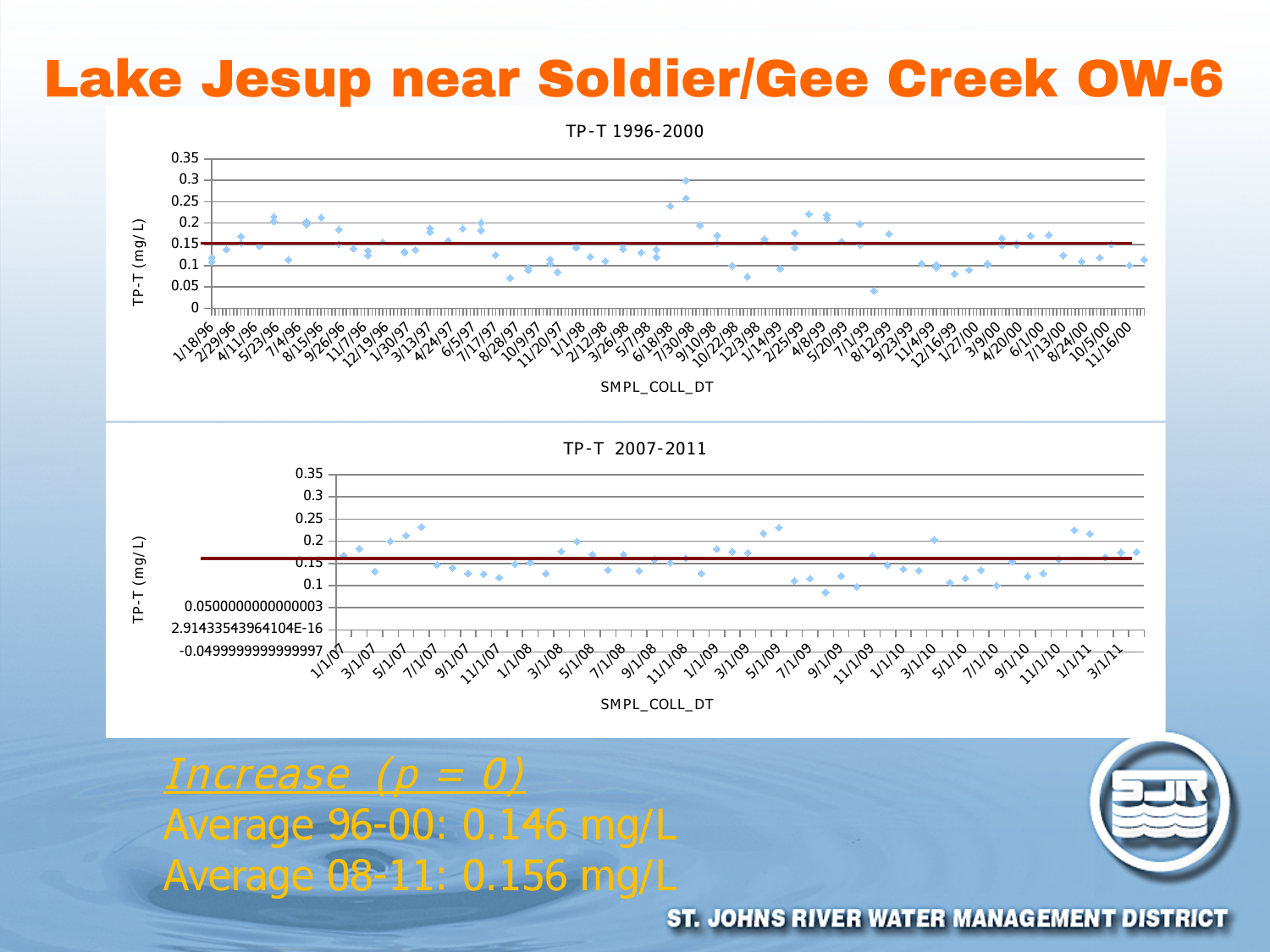

# Lake Jesup near Soldier/Gee Creek OW-6

### Chart: TP-T 1996-2000

| Category |  |
|---|---|
| 35082.375 | 0.10900000000000007 |
| 35082.375694444498 | 0.11899999999999998 |
| 35110.368055555562 | 0.138 |
| 35138.388888888949 | 0.169 |
| 35138.38958333333 | 0.15300000000000014 |
| 35173.409722222204 | 0.14600000000000013 |
| 35201.375 | 0.21500000000000014 |
| 35201.375694444498 | 0.20400000000000001 |
| 35229.371527777781 | 0.114 |
| 35264.399305555555 | 0.20400000000000001 |
| 35264.400000000001 | 0.197 |
| 35292.368055555562 | 0.21300000000000013 |
| 35326.427083333299 | 0.18500000000000014 |
| 35326.427777777775 | 0.15100000000000013 |
| 35354.395833333336 | 0.14 |
| 35382.385416666664 | 0.12400000000000007 |
| 35382.386111111111 | 0.135 |
| 35410.392361111073 | 0.15500000000000014 |
| 35452.434027777781 | 0.133 |
| 35452.43472222222 | 0.131 |
| 35473.444444444489 | 0.137 |
| 35501.434027777781 | 0.17900000000000013 |
| 35501.43472222222 | 0.18800000000000014 |
| 35536.423611111073 | 0.1589999940000003 |
| 35564.427083333299 | 0.18700000000000014 |
| 35599.409722222204 | 0.201 |
| 35599.410416666666 | 0.18300000000000013 |
| 35627.420138888891 | 0.125 |
| 35655.430555555562 | 0.071 |
| 35690.451388888891 | 0.09500000000000004 |
| 35690.45208333333 | 0.08900000000000007 |
| 35732.451388888891 | 0.10500000000000002 |
| 35732.45208333333 | 0.115 |
| 35746.406250000036 | 0.085 |
| 35782.434027777781 | 0.14800000000000013 |
| 35782.43472222222 | 0.14200000000000004 |
| 35809.409722222204 | 0.12100000000000002 |
| 35838.4375 | 0.111 |
| 35872.454861111109 | 0.139 |
| 35872.455555555563 | 0.14800000000000013 |
| 35907.440972222219 | 0.131 |
| 35936.416666666664 | 0.138 |
| 35936.417361111104 | 0.12000000000000002 |
| 35963.451388888891 | 0.24000000000000013 |
| 35993.388888888949 | 0.258 |
| 35993.38958333333 | 0.30000000000000027 |
| 36020.409722222204 | 0.195 |
| 36053.444444444489 | 0.15300000000000014 |
| 36053.445138888892 | 0.171 |
| 36082.46875 | 0.1 |
| 36111.447916666664 | 0.074 |
| 36144.430555555562 | 0.163 |
| 36144.431250000001 | 0.15700000000000014 |
| 36174.4375 | 0.09300000000000011 |
| 36202.423611111073 | 0.14200000000000004 |
| 36202.424305555556 | 0.17700000000000013 |
| 36229.416666666664 | 0.221 |
| 36264.465277777781 | 0.21900000000000014 |
| 36264.46597222222 | 0.21100000000000013 |
| 36292.447916666664 | 0.15700000000000014 |
| 36327.430555555562 | 0.198 |
| 36327.431250000001 | 0.14900000000000013 |
| 36354.461805555555 | 0.041 |
| 36383.475694444489 | 0.17500000000000004 |
| 36446.489583333336 | 0.10500000000000002 |
| 36474.388888888949 | 0.10199999999999998 |
| 36474.38958333333 | 0.096 |
| 36509.434027777781 | 0.081 |
| 36537.423611111073 | 0.09000000000000002 |
| 36537.424305555556 | 0.09000000000000002 |
| 36572.427083333299 | 0.10500000000000002 |
| 36572.427777777775 | 0.10199999999999998 |
| 36600.416666666664 | 0.164 |
| 36600.417361111104 | 0.14800000000000013 |
| 36628.451388888891 | 0.14900000000000013 |
| 36628.45208333333 | 0.15200000000000014 |
| 36655.465277777781 | 0.17 |
| 36690.486111111109 | 0.17200000000000001 |
| 36718.451388888891 | 0.12400000000000007 |
| 36753.4375 | 0.11 |
| 36788.444444444489 | 0.11899999999999998 |
| 36810.489583333336 | 0.15000000000000013 |
| 36845.458333333343 | 0.10100000000000002 |
| 36873.451388888891 | 0.114 |

### Chart: TP-T  2007-2011

| Category |  |
|---|---|
| 39085.375 | 0.168 |
| 39119.381944444489 | 0.18300000000000013 |
| 39154.378472222219 | 0.132 |
| 39182.347222222219 | 0.2 |
| 39210.385416666664 | 0.21300000000000013 |
| 39245.350694444525 | 0.232 |
| 39273.375 | 0.14700000000000013 |
| 39301.388888888949 | 0.14 |
| 39336.368055555562 | 0.127 |
| 39364.378472222219 | 0.126 |
| 39392.406250000036 | 0.11799999999999998 |
| 39420.371527777781 | 0.14800000000000013 |
| 39455.375 | 0.15200000000000014 |
| 39483.388888888949 | 0.127 |
| 39511.395833333336 | 0.17700000000000013 |
| 39539.378472222219 | 0.199 |
| 39574.381944444489 | 0.17 |
| 39602.385416666664 | 0.135 |
| 39637.381944444489 | 0.17 |
| 39665.378472222219 | 0.133 |
| 39714.520833333336 | 0.15900000000000014 |
| 39735.663194444445 | 0.1511 |
| 39756.440972222219 | 0.1616 |
| 39784.416666666664 | 0.1273 |
| 39826.402777777781 | 0.18240000000000017 |
| 39854.413194444489 | 0.17620000000000013 |
| 39882.402777777781 | 0.1738 |
| 39917.399305555555 | 0.21760000000000004 |
| 39945.402777777781 | 0.2303 |
| 39975.46875 | 0.1105 |
| 40022.5 | 0.11559999999999998 |
| 40037.465277777781 | 0.08450000000000009 |
| 40066.454861111109 | 0.12160000000000007 |
| 40101.46875 | 0.0971 |
| 40128.454861111109 | 0.1667 |
| 40155.451388888891 | 0.14570000000000013 |
| 40184.482638888949 | 0.1371 |
| 40212.489583333336 | 0.1339 |
| 40240.454861111109 | 0.2032 |
| 40274.451388888891 | 0.10690000000000002 |
| 40303.482638888949 | 0.1164 |
| 40331.461805555555 | 0.1347 |
| 40360.479166666621 | 0.10009999999999998 |
| 40400.447916666664 | 0.15390000000000018 |
| 40429.444444444489 | 0.1208 |
| 40456.465277777781 | 0.127 |
| 40484.46875 | 0.15990000000000018 |
| 40513.479166666621 | 0.2252 |
| 40548.479166666621 | 0.21650000000000014 |
| 40575.461805555555 | 0.1638 |
| 40603.510416666664 | 0.1746 |
| 40637.513888888891 | 0.17540000000000014 |
Increase  (p = 0)
Average 96-00: 0.146 mg/L
Average 08-11: 0.156 mg/L